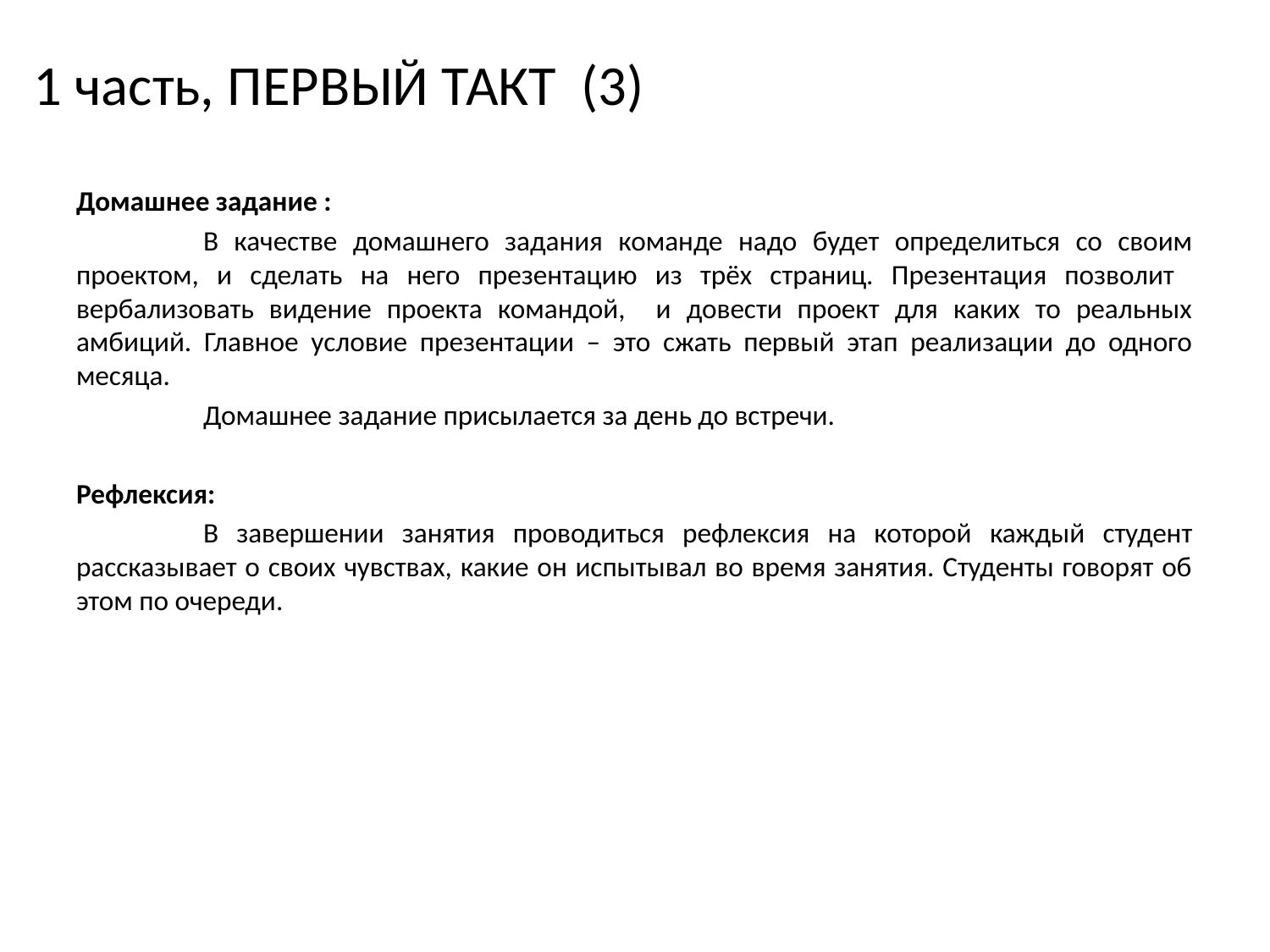

# 1 часть, ПЕРВЫЙ ТАКТ  (3)

Домашнее задание :
	В качестве домашнего задания команде надо будет определиться со своим проектом, и сделать на него презентацию из трёх страниц. Презентация позволит  вербализовать видение проекта командой,  и довести проект для каких то реальных амбиций. Главное условие презентации – это сжать первый этап реализации до одного месяца.
	Домашнее задание присылается за день до встречи.

Рефлексия:
	В завершении занятия проводиться рефлексия на которой каждый студент рассказывает о своих чувствах, какие он испытывал во время занятия. Студенты говорят об этом по очереди.